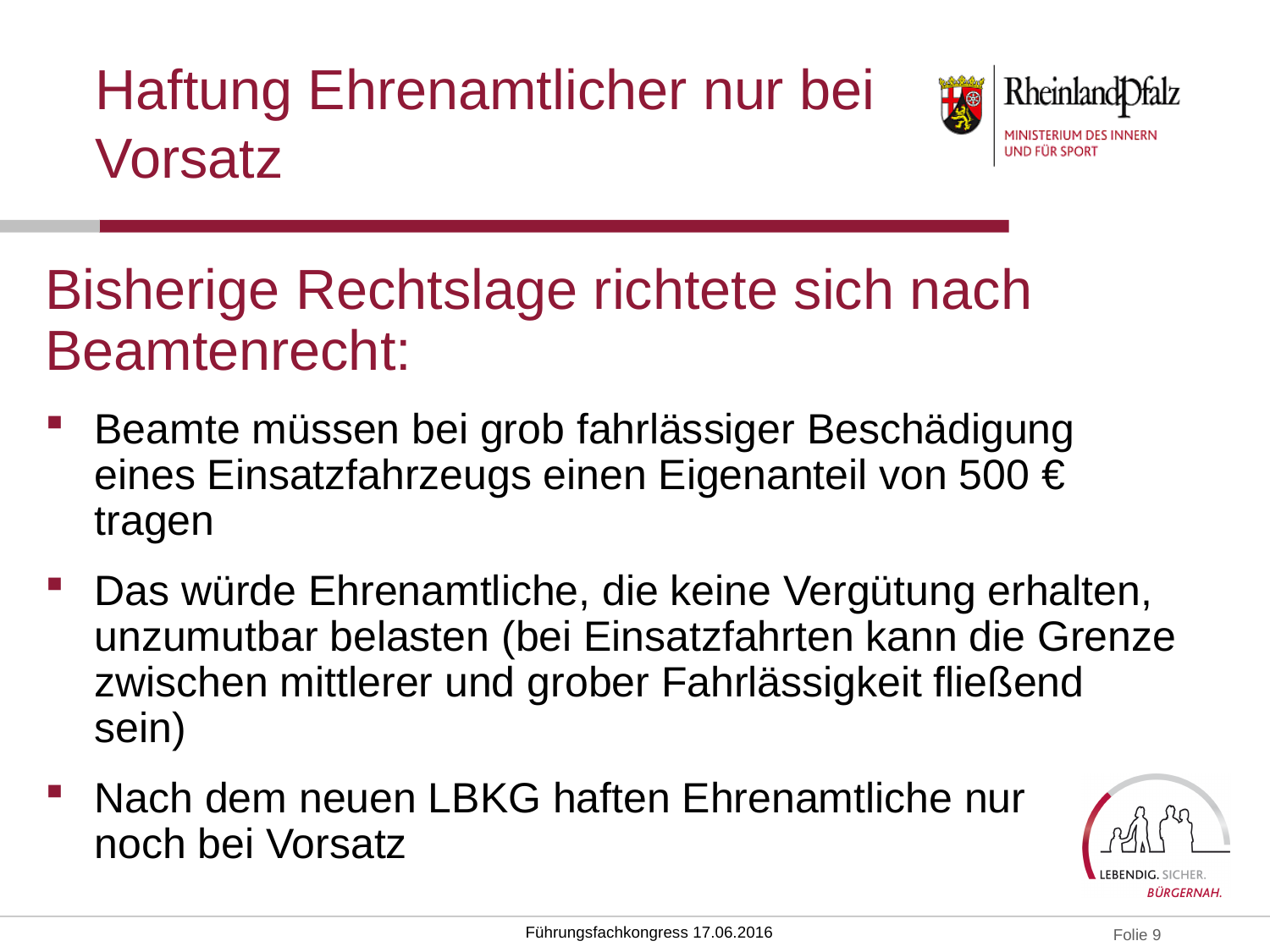

# Haftung Ehrenamtlicher nur bei Vorsatz
Bisherige Rechtslage richtete sich nach Beamtenrecht:
Beamte müssen bei grob fahrlässiger Beschädigung eines Einsatzfahrzeugs einen Eigenanteil von 500 € tragen
Das würde Ehrenamtliche, die keine Vergütung erhalten, unzumutbar belasten (bei Einsatzfahrten kann die Grenze zwischen mittlerer und grober Fahrlässigkeit fließend sein)
Nach dem neuen LBKG haften Ehrenamtliche nur
noch bei Vorsatz
Führungsfachkongress 17.06.2016